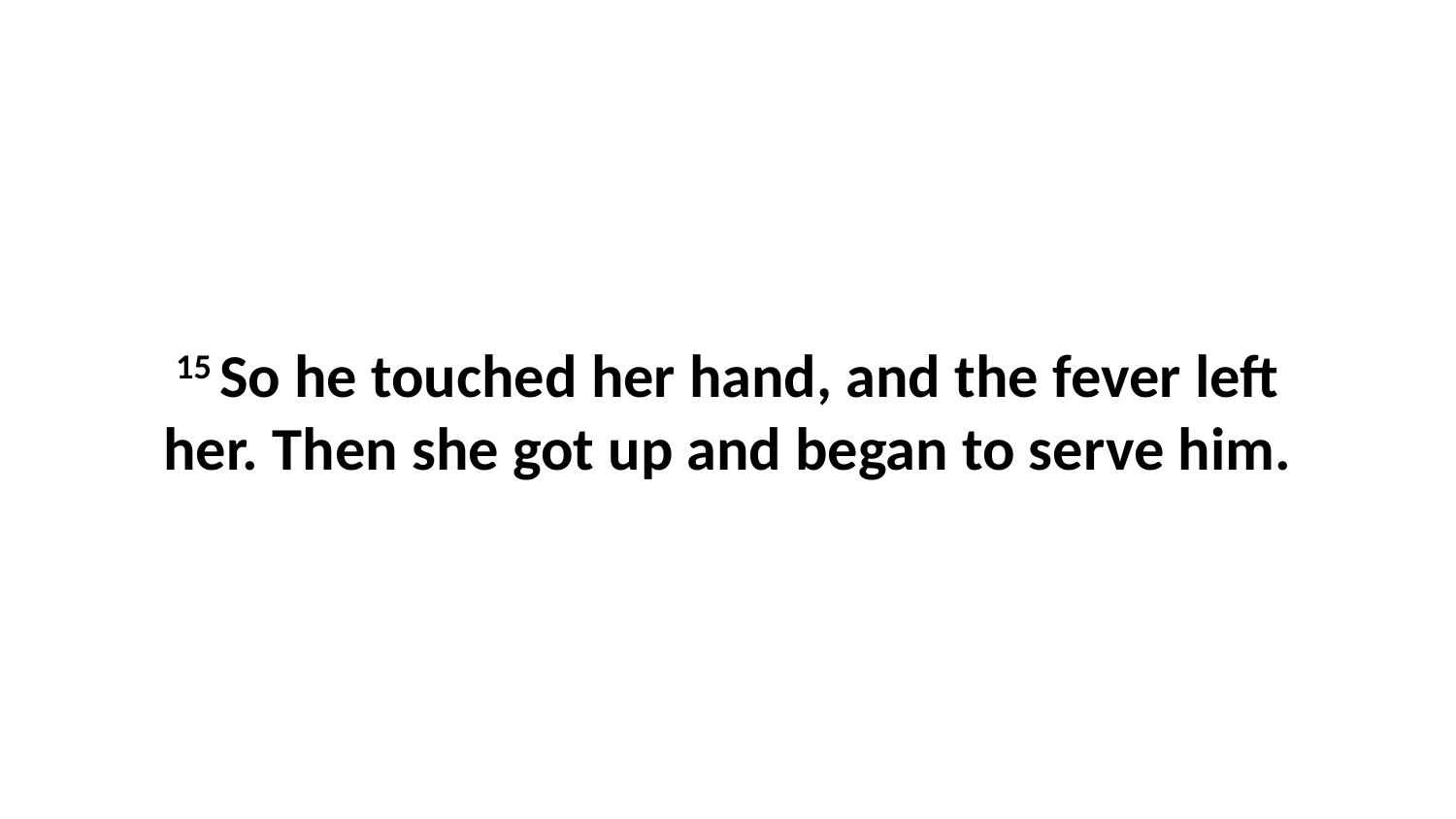

15 So he touched her hand, and the fever left her. Then she got up and began to serve him.